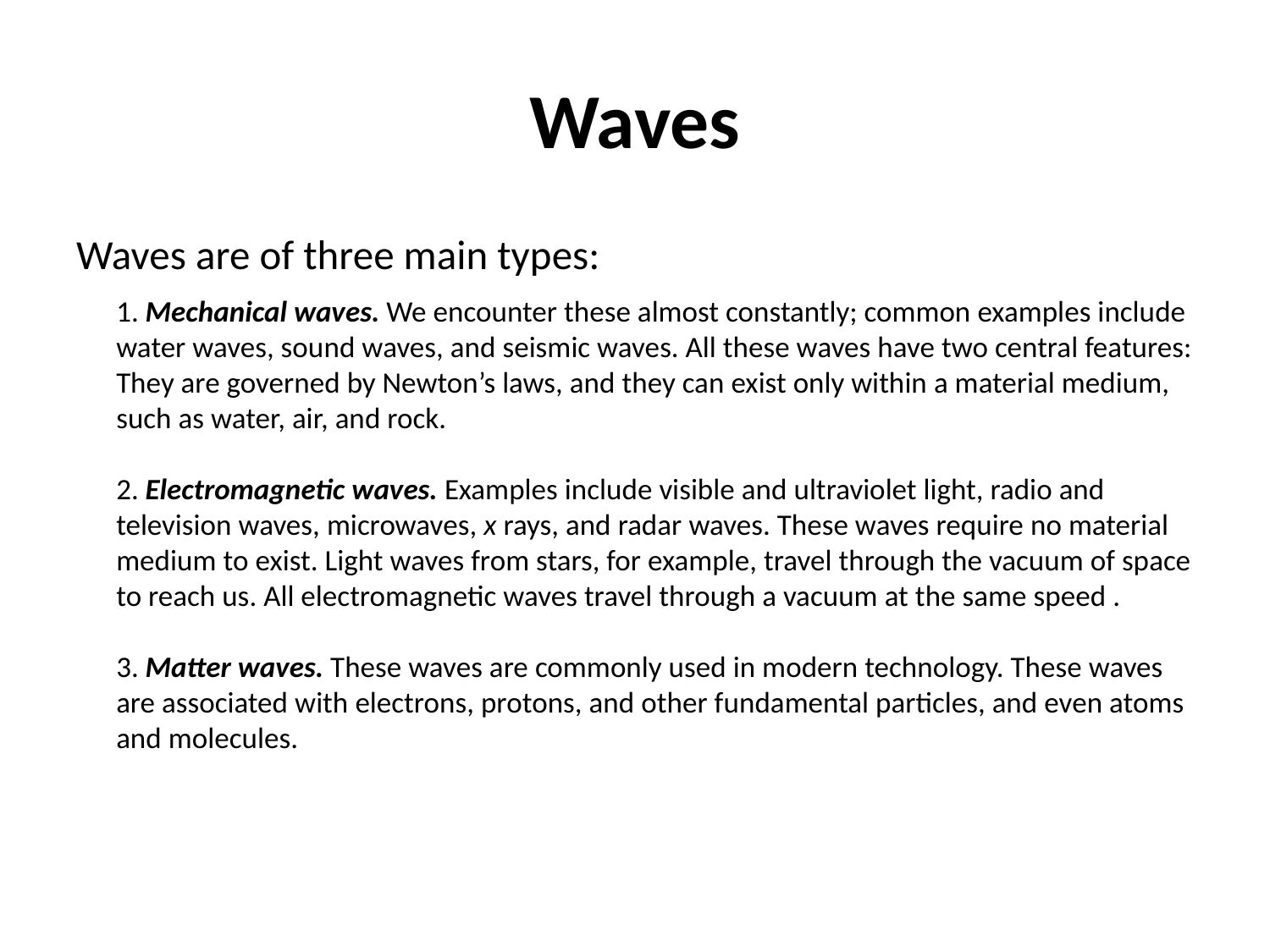

# Waves
Waves are of three main types:
1. Mechanical waves. We encounter these almost constantly; common examples include water waves, sound waves, and seismic waves. All these waves have two central features: They are governed by Newton’s laws, and they can exist only within a material medium, such as water, air, and rock.
2. Electromagnetic waves. Examples include visible and ultraviolet light, radio and television waves, microwaves, x rays, and radar waves. These waves require no material medium to exist. Light waves from stars, for example, travel through the vacuum of space to reach us. All electromagnetic waves travel through a vacuum at the same speed .
3. Matter waves. These waves are commonly used in modern technology. These waves are associated with electrons, protons, and other fundamental particles, and even atoms and molecules.